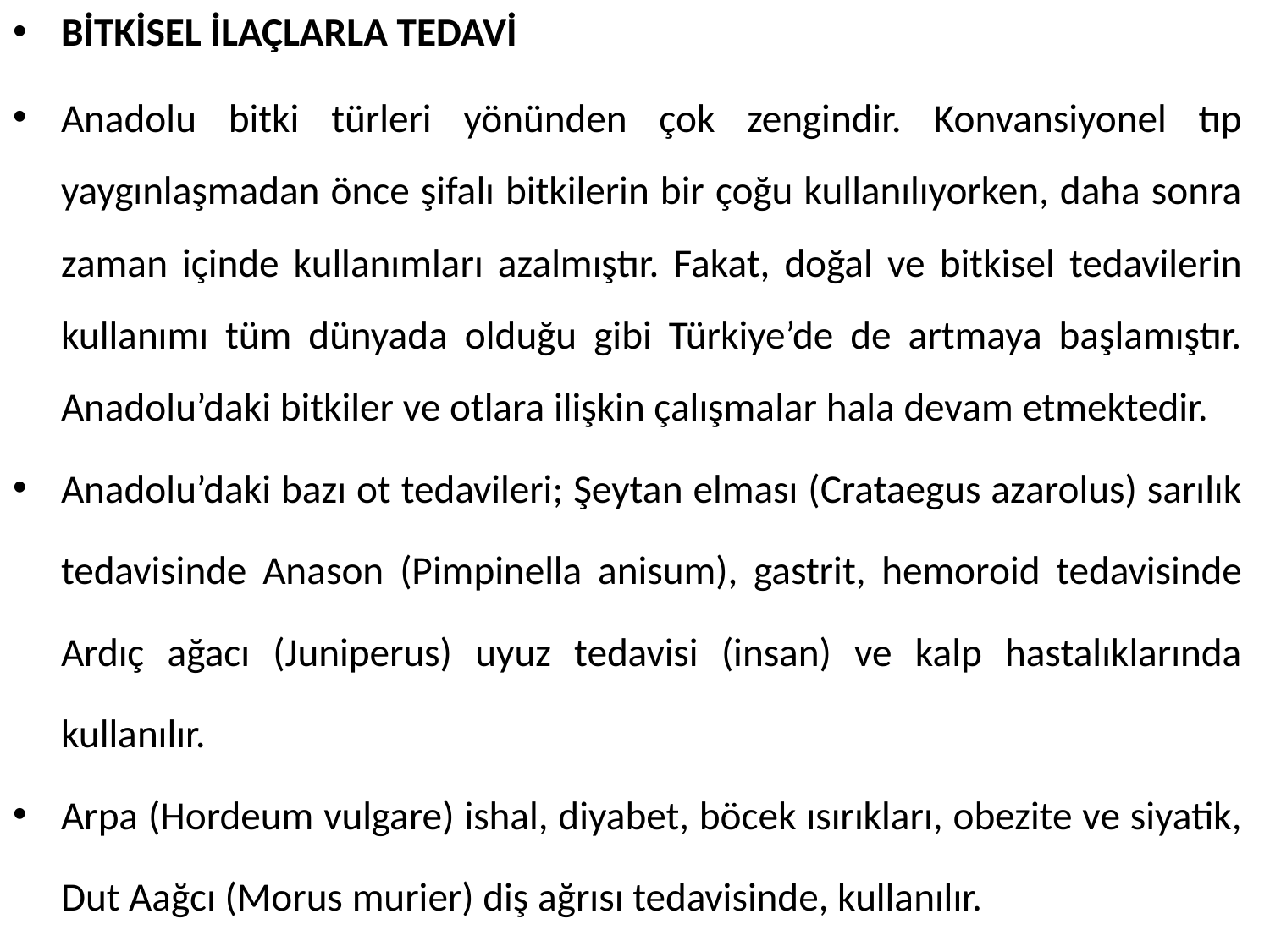

BİTKİSEL İLAÇLARLA TEDAVİ
Anadolu bitki türleri yönünden çok zengindir. Konvansiyonel tıp yaygınlaşmadan önce şifalı bitkilerin bir çoğu kullanılıyorken, daha sonra zaman içinde kullanımları azalmıştır. Fakat, doğal ve bitkisel tedavilerin kullanımı tüm dünyada olduğu gibi Türkiye’de de artmaya başlamıştır. Anadolu’daki bitkiler ve otlara ilişkin çalışmalar hala devam etmektedir.
Anadolu’daki bazı ot tedavileri; Şeytan elması (Crataegus azarolus) sarılık tedavisinde Anason (Pimpinella anisum), gastrit, hemoroid tedavisinde Ardıç ağacı (Juniperus) uyuz tedavisi (insan) ve kalp hastalıklarında kullanılır.
Arpa (Hordeum vulgare) ishal, diyabet, böcek ısırıkları, obezite ve siyatik, Dut Aağcı (Morus murier) diş ağrısı tedavisinde, kullanılır.